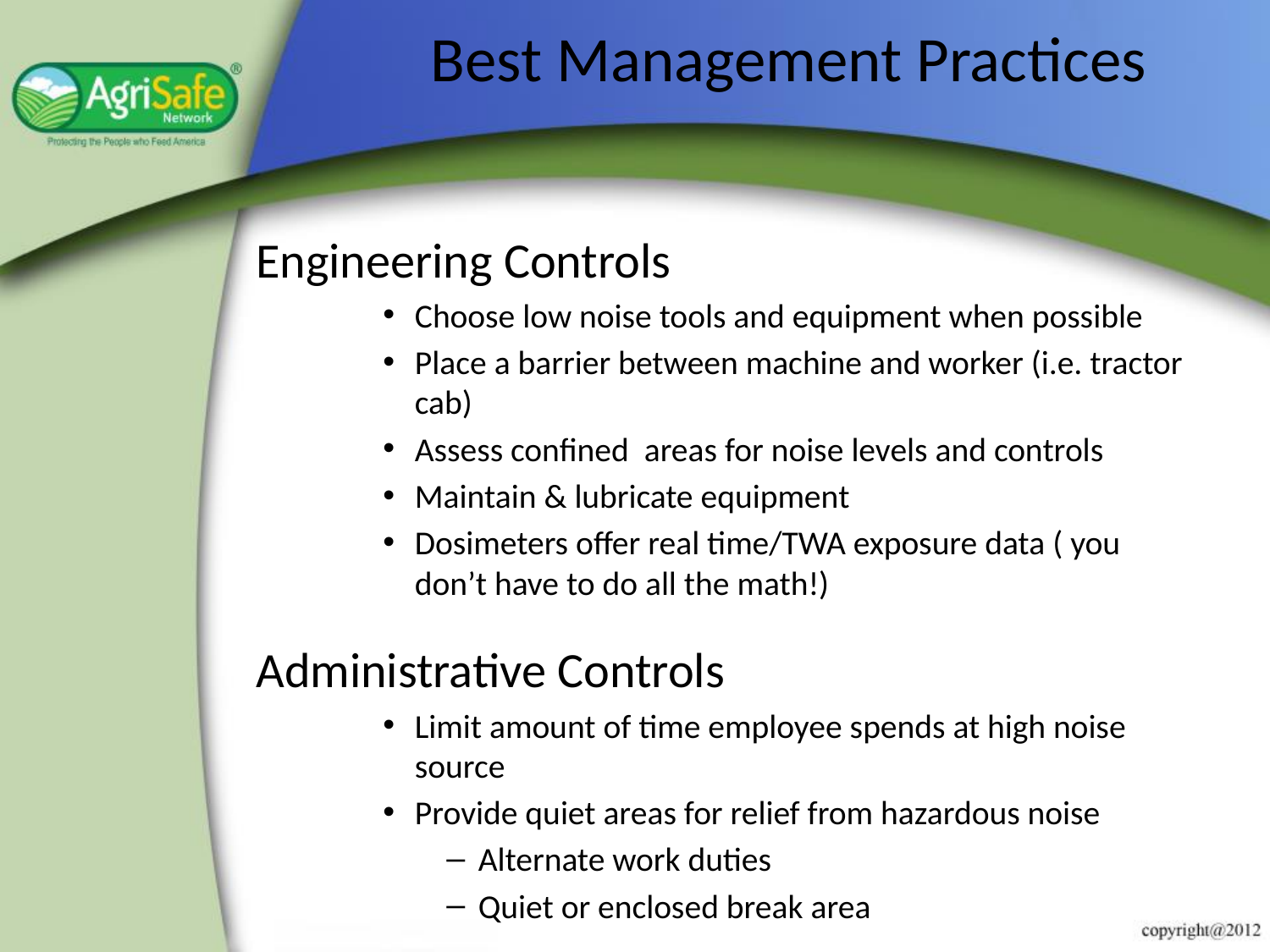

# Best Management Practices
Engineering Controls
Choose low noise tools and equipment when possible
Place a barrier between machine and worker (i.e. tractor cab)
Assess confined  areas for noise levels and controls
Maintain & lubricate equipment
Dosimeters offer real time/TWA exposure data ( you don’t have to do all the math!)

Administrative Controls
Limit amount of time employee spends at high noise source
Provide quiet areas for relief from hazardous noise
Alternate work duties
Quiet or enclosed break area